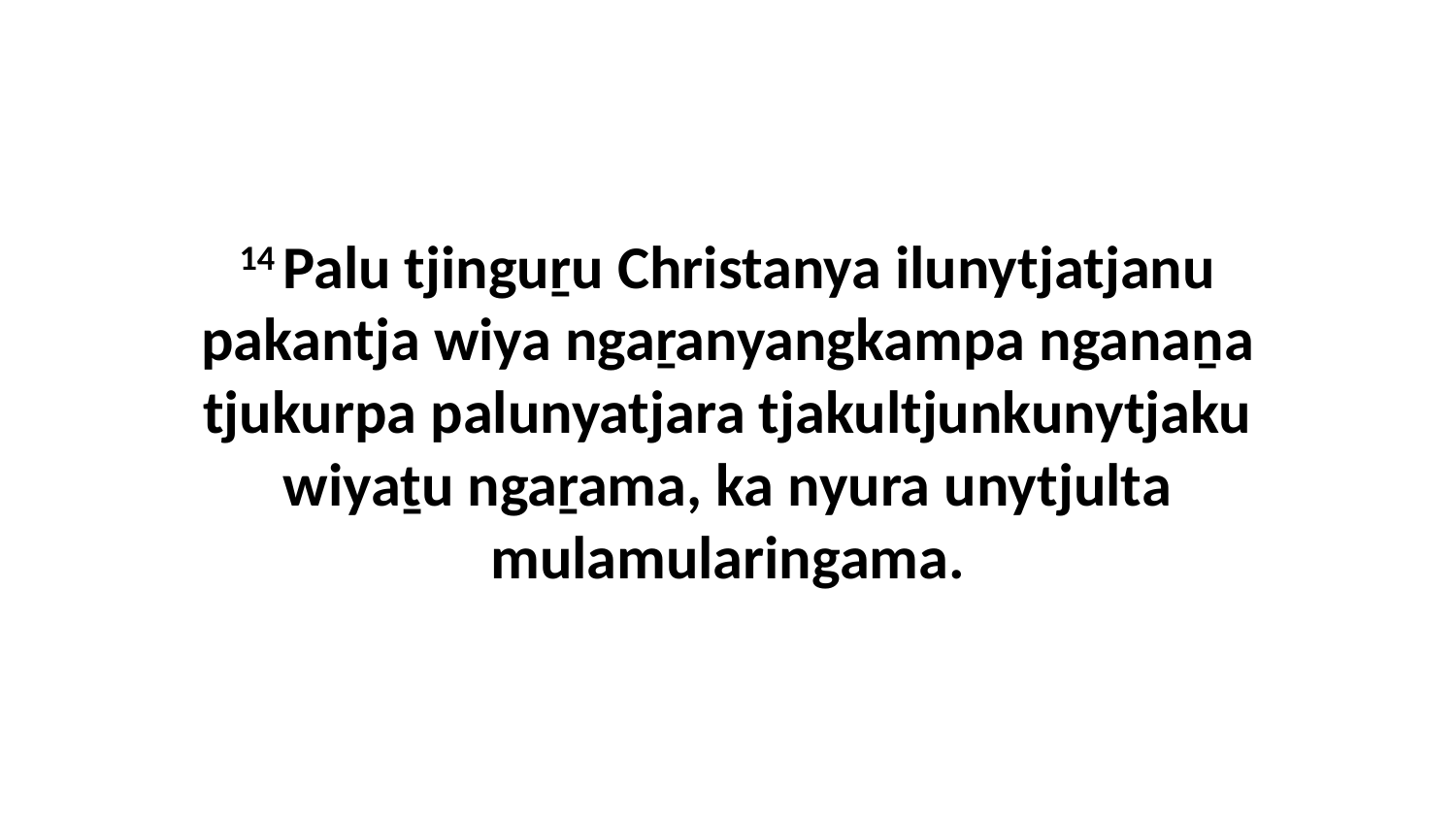

14 Palu tjinguṟu Christanya ilunytjatjanu pakantja wiya ngaṟanyangkampa nganaṉa tjukurpa palunyatjara tjakultjunkunytjaku wiyaṯu ngaṟama, ka nyura unytjulta mulamularingama.